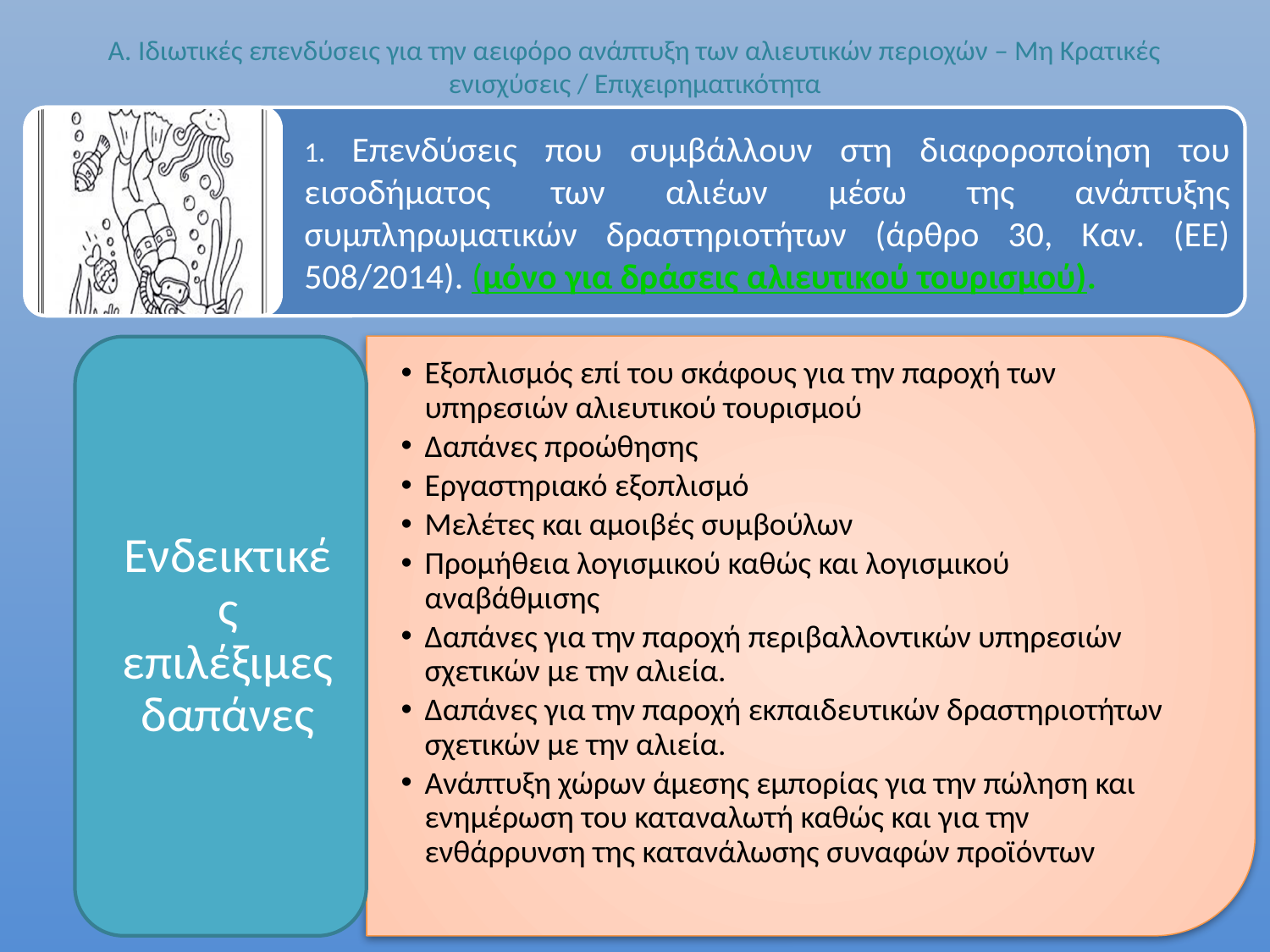

# Α. Ιδιωτικές επενδύσεις για την αειφόρο ανάπτυξη των αλιευτικών περιοχών – Μη Κρατικές ενισχύσεις / Επιχειρηματικότητα
1. Επενδύσεις που συμβάλλουν στη διαφοροποίηση του εισοδήματος των αλιέων μέσω της ανάπτυξης συμπληρωματικών δραστηριοτήτων (άρθρο 30, Καν. (ΕΕ) 508/2014). (μόνο για δράσεις αλιευτικού τουρισμού).

Εξοπλισμός επί του σκάφους για την παροχή των υπηρεσιών αλιευτικού τουρισμού
Δαπάνες προώθησης
Εργαστηριακό εξοπλισμό
Μελέτες και αμοιβές συμβούλων
Προμήθεια λογισμικού καθώς και λογισμικού αναβάθμισης
Δαπάνες για την παροχή περιβαλλοντικών υπηρεσιών σχετικών με την αλιεία.
Δαπάνες για την παροχή εκπαιδευτικών δραστηριοτήτων σχετικών με την αλιεία.
Ανάπτυξη χώρων άμεσης εμπορίας για την πώληση και ενημέρωση του καταναλωτή καθώς και για την ενθάρρυνση της κατανάλωσης συναφών προϊόντων

Ενδεικτικές επιλέξιμες δαπάνες